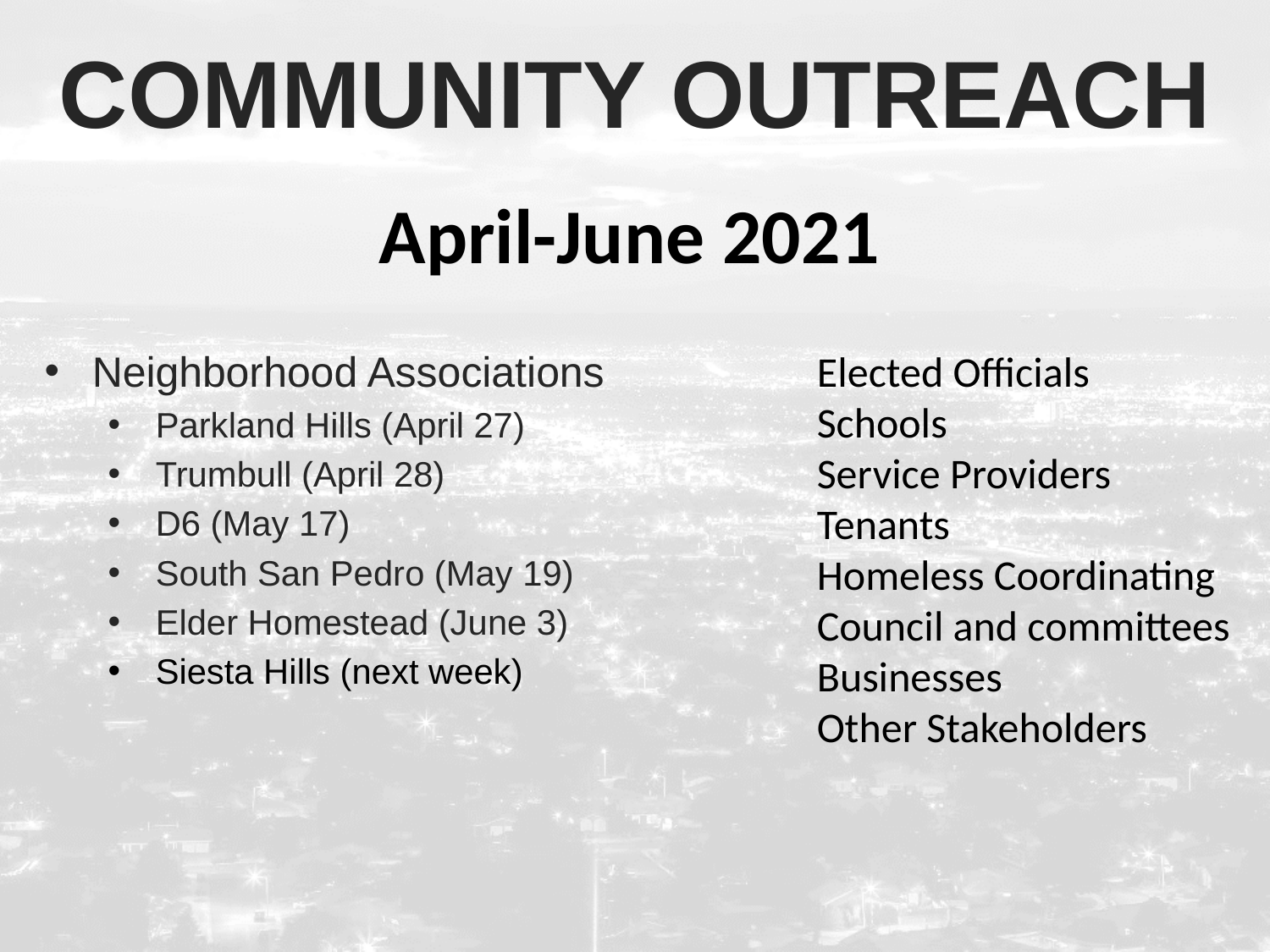

# Community outreach

April-June 2021

Neighborhood Associations
Parkland Hills (April 27)
Trumbull (April 28)
D6 (May 17)
South San Pedro (May 19)
Elder Homestead (June 3)
Siesta Hills (next week)

Elected Officials
Schools
Service Providers
Tenants
Homeless Coordinating Council and committees
Businesses
Other Stakeholders